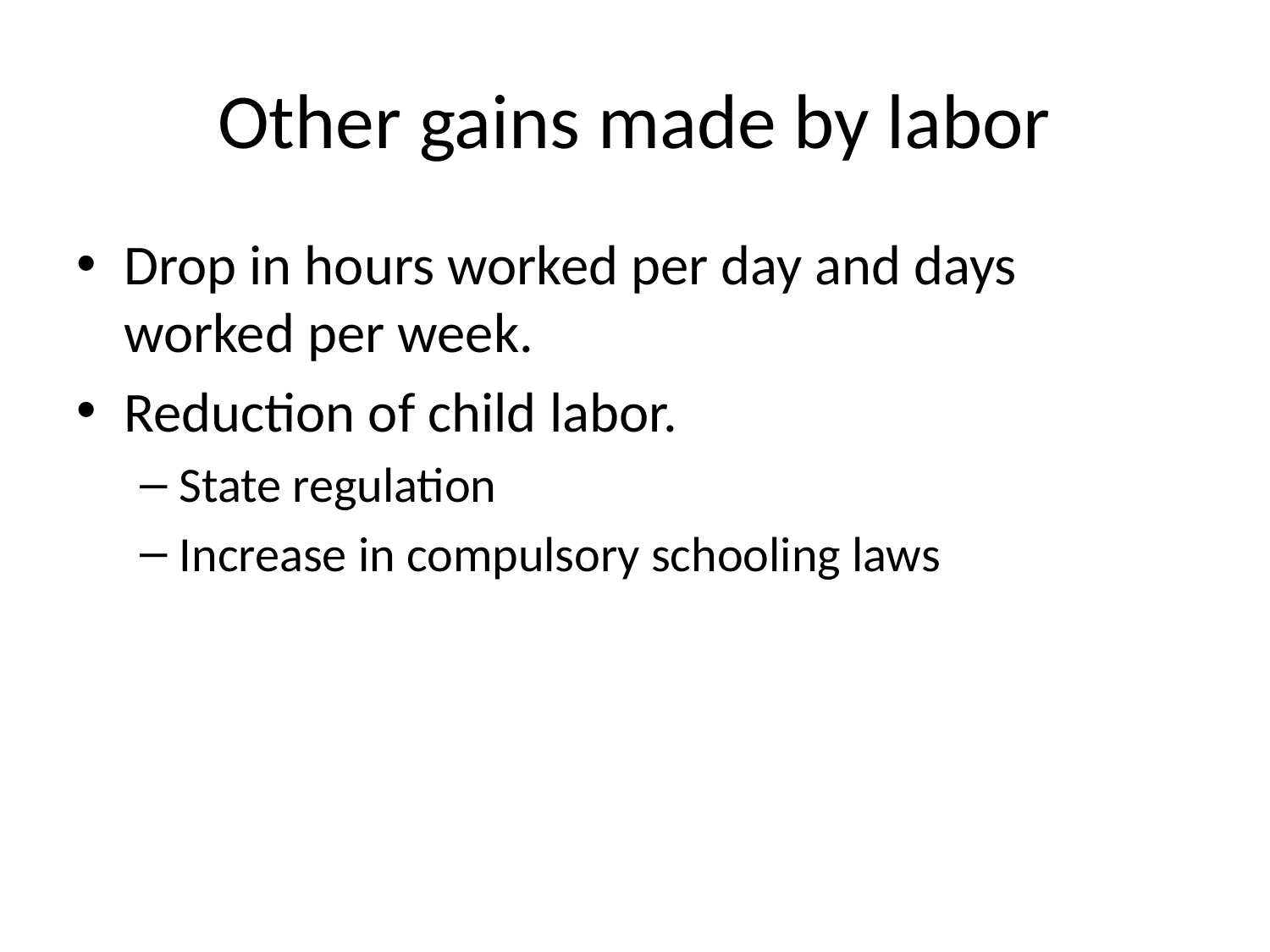

# Other gains made by labor
Drop in hours worked per day and days worked per week.
Reduction of child labor.
State regulation
Increase in compulsory schooling laws